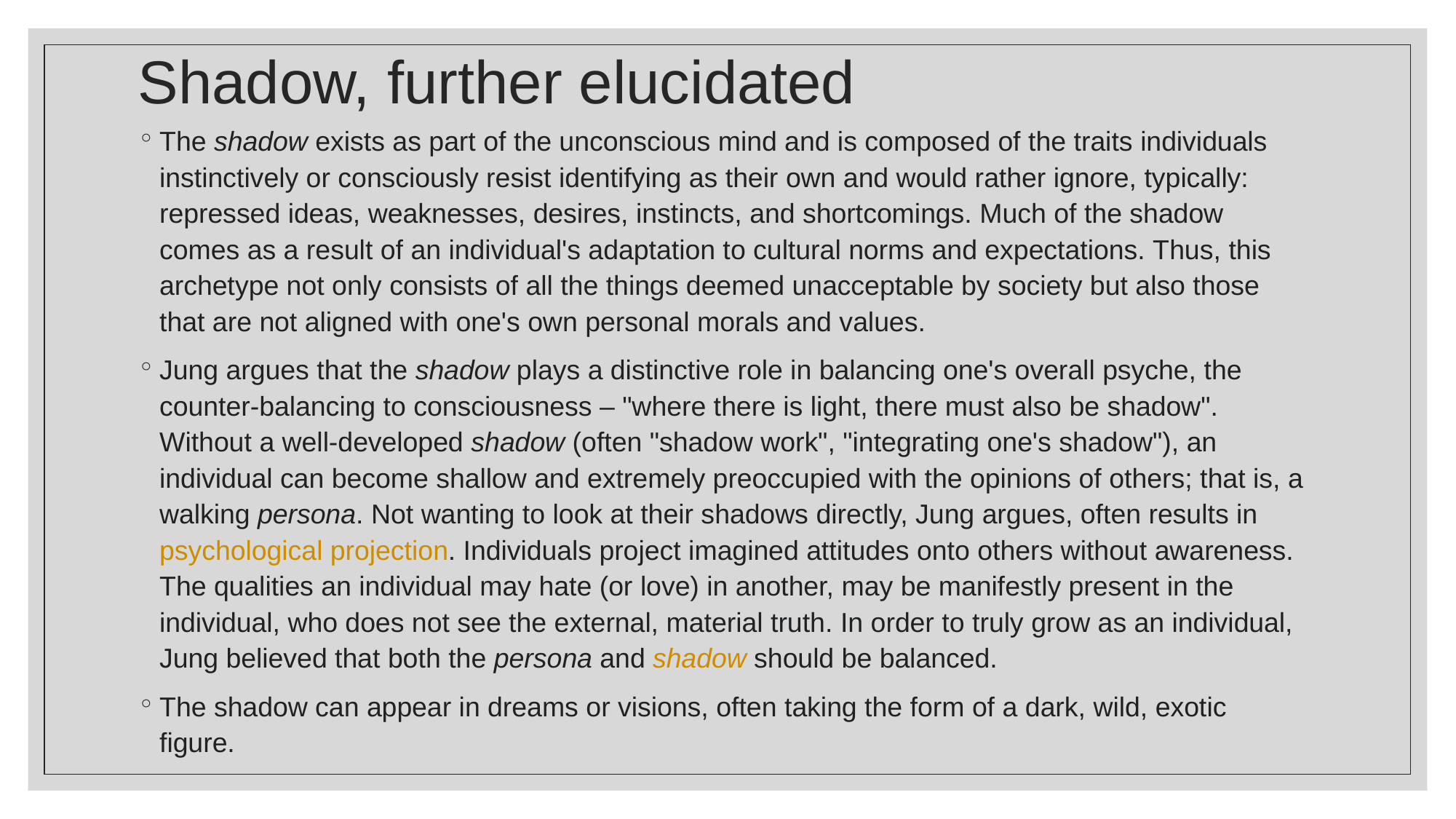

# Shadow, further elucidated
The shadow exists as part of the unconscious mind and is composed of the traits individuals instinctively or consciously resist identifying as their own and would rather ignore, typically: repressed ideas, weaknesses, desires, instincts, and shortcomings. Much of the shadow comes as a result of an individual's adaptation to cultural norms and expectations. Thus, this archetype not only consists of all the things deemed unacceptable by society but also those that are not aligned with one's own personal morals and values.
Jung argues that the shadow plays a distinctive role in balancing one's overall psyche, the counter-balancing to consciousness – "where there is light, there must also be shadow". Without a well-developed shadow (often "shadow work", "integrating one's shadow"), an individual can become shallow and extremely preoccupied with the opinions of others; that is, a walking persona. Not wanting to look at their shadows directly, Jung argues, often results in psychological projection. Individuals project imagined attitudes onto others without awareness. The qualities an individual may hate (or love) in another, may be manifestly present in the individual, who does not see the external, material truth. In order to truly grow as an individual, Jung believed that both the persona and shadow should be balanced.
The shadow can appear in dreams or visions, often taking the form of a dark, wild, exotic figure.